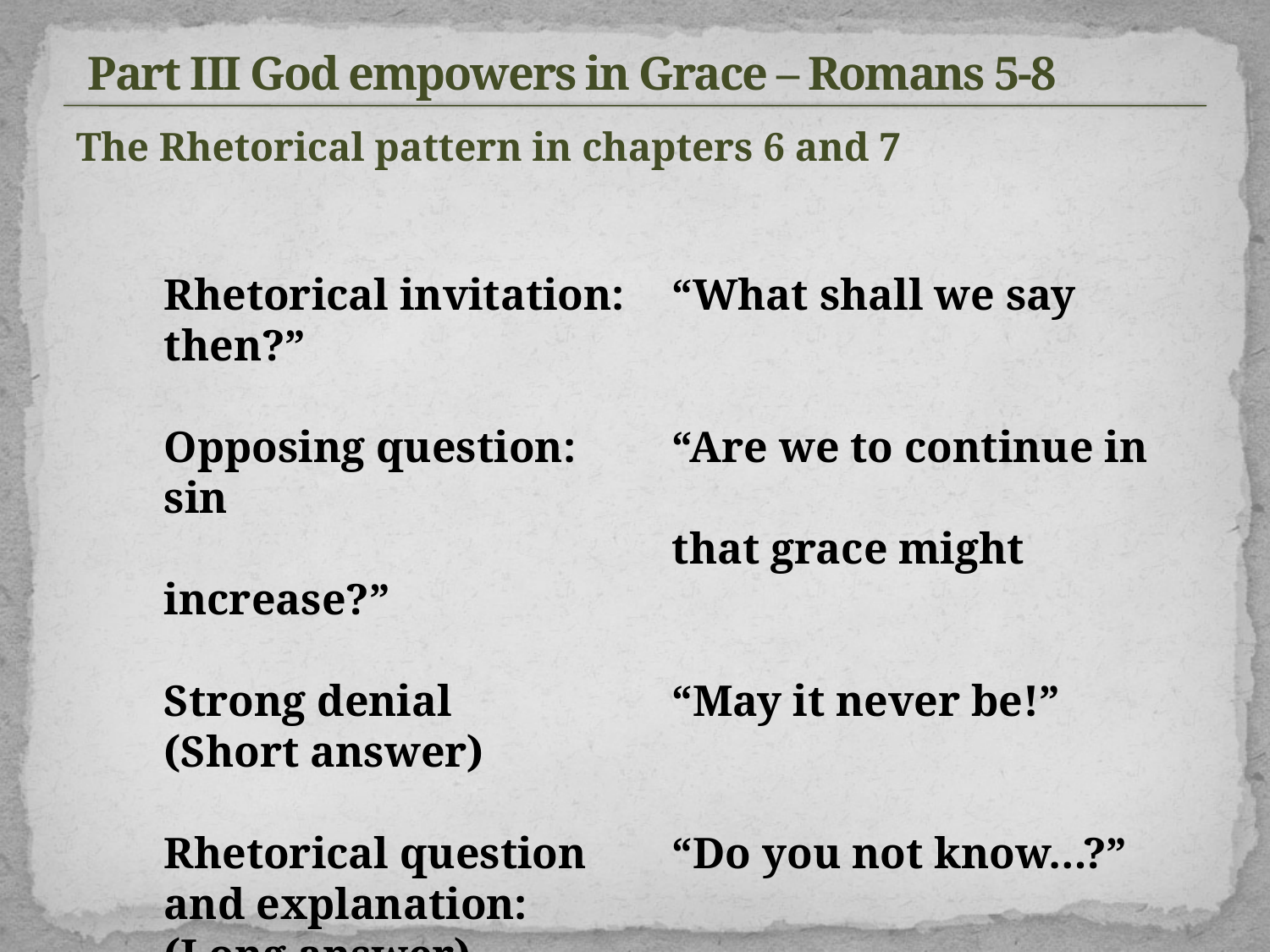

# Part III God empowers in Grace – Romans 5-8
The Rhetorical pattern in chapters 6 and 7
Rhetorical invitation:	“What shall we say then?”

Opposing question:	“Are we to continue in sin
				that grace might increase?”

Strong denial		“May it never be!”
(Short answer)

Rhetorical question  	“Do you not know…?”
and explanation:
(Long answer)